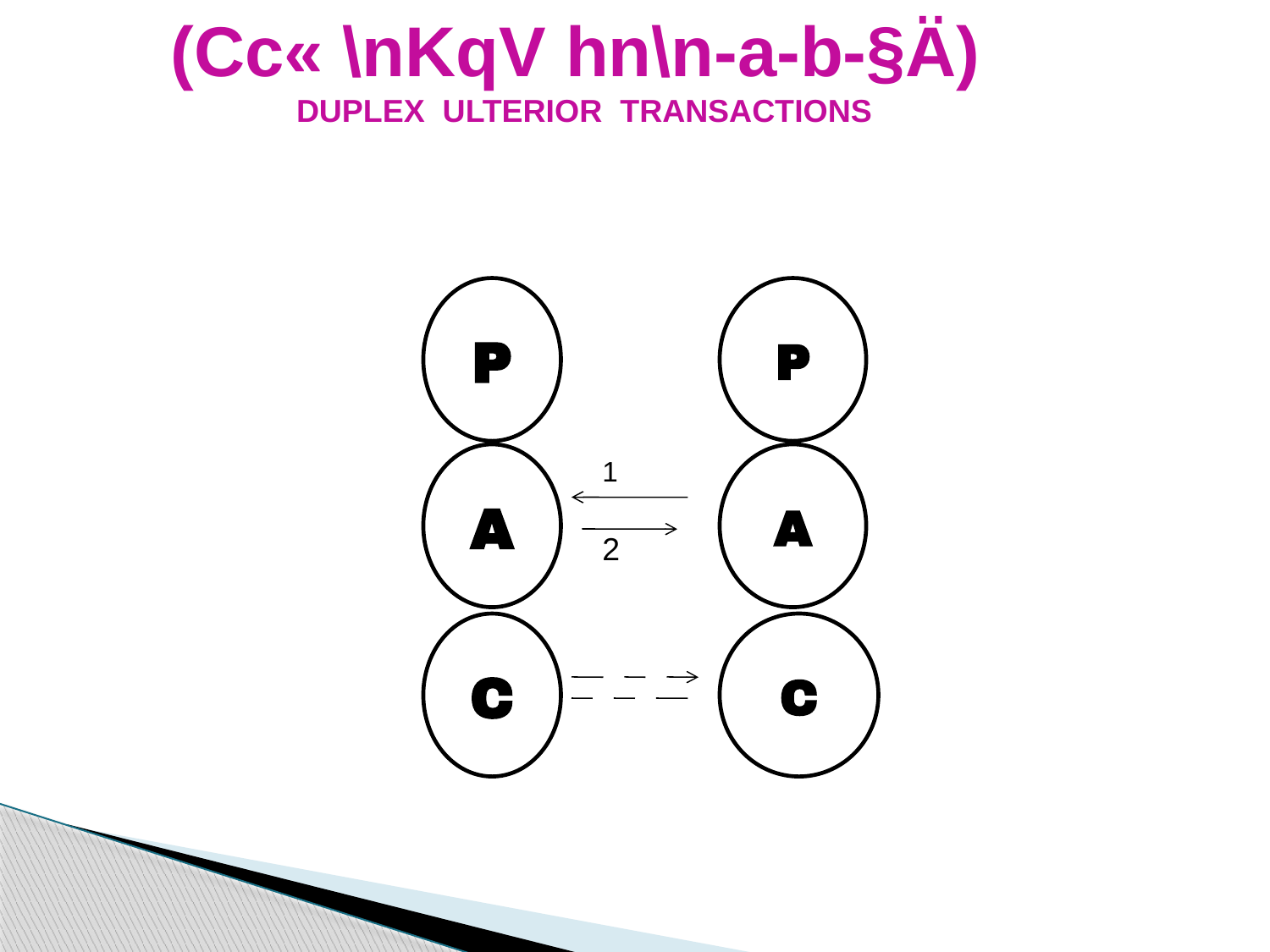

(Cc« \nKqV hn\n-a-b-§Ä)
DUPLEX  ULTERIOR  TRANSACTIONS
P
P
		        1
		        2
A
A
C
C